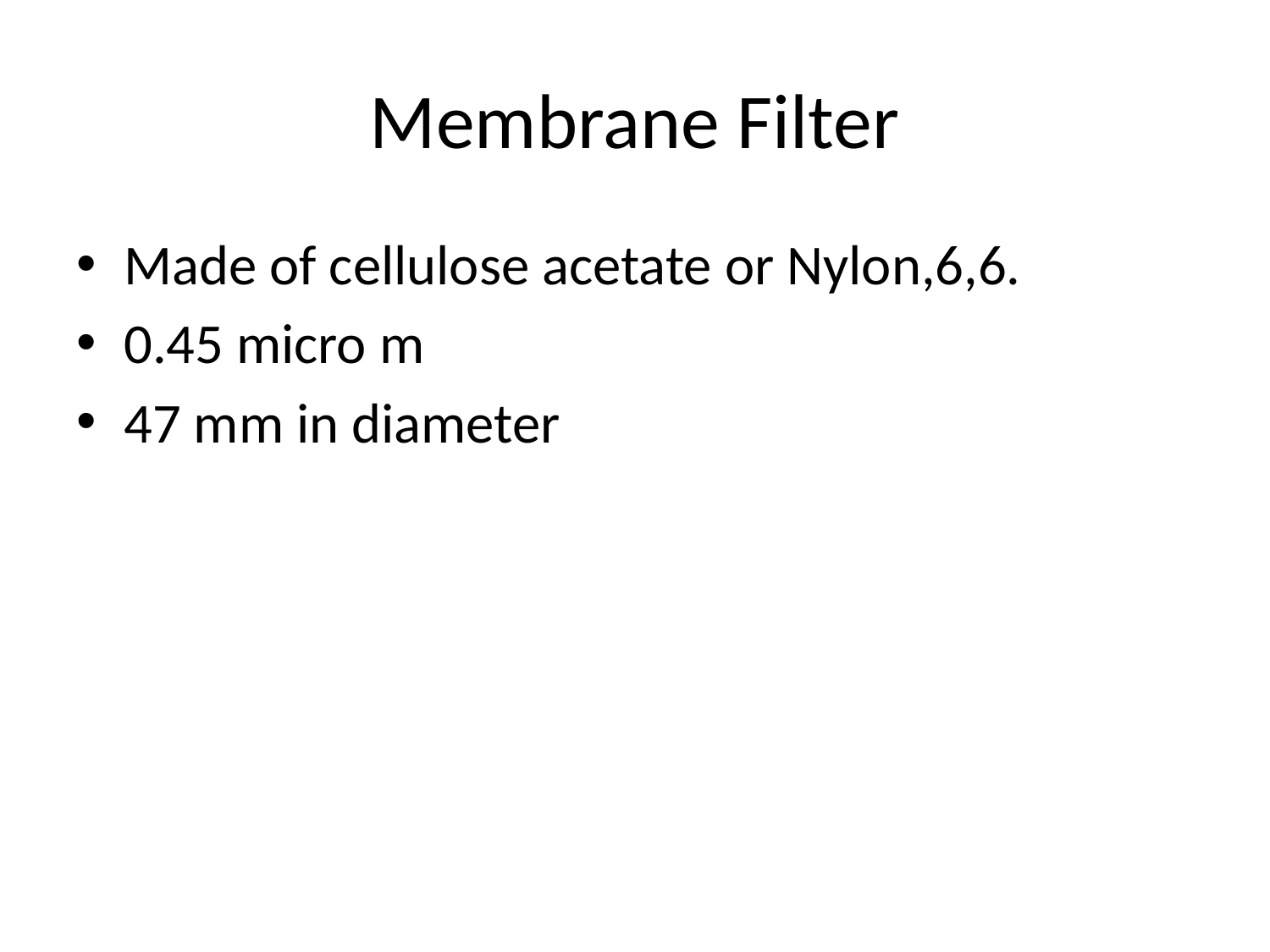

# Membrane Filter
Made of cellulose acetate or Nylon,6,6.
0.45 micro m
47 mm in diameter